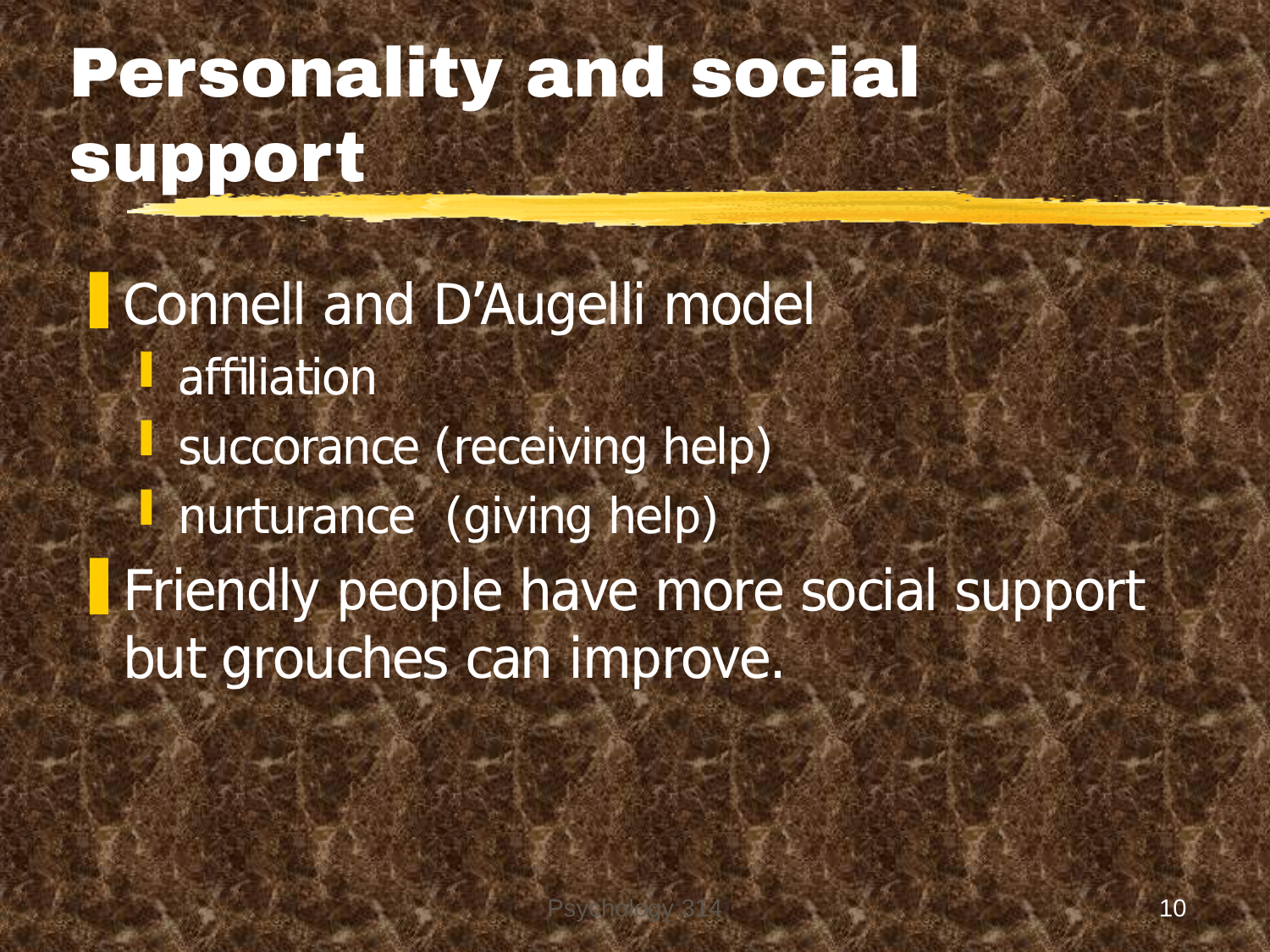

# Personality and social support
Connell and D’Augelli model
affiliation
succorance (receiving help)
nurturance  (giving help)
Friendly people have more social support but grouches can improve.
Psychology 314
10